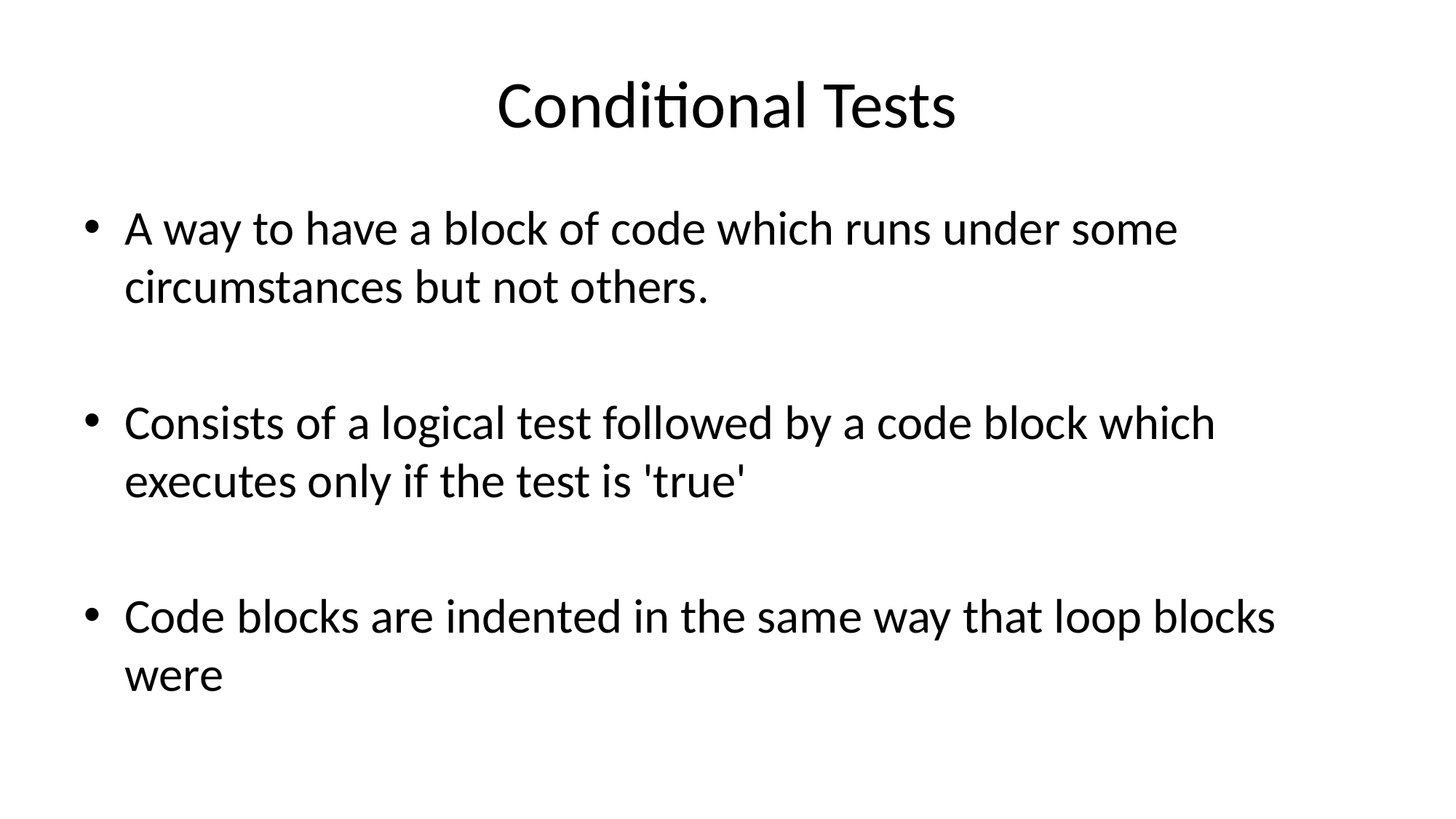

# Conditional Tests
A way to have a block of code which runs under some circumstances but not others.

Consists of a logical test followed by a code block which executes only if the test is 'true'

Code blocks are indented in the same way that loop blocks were